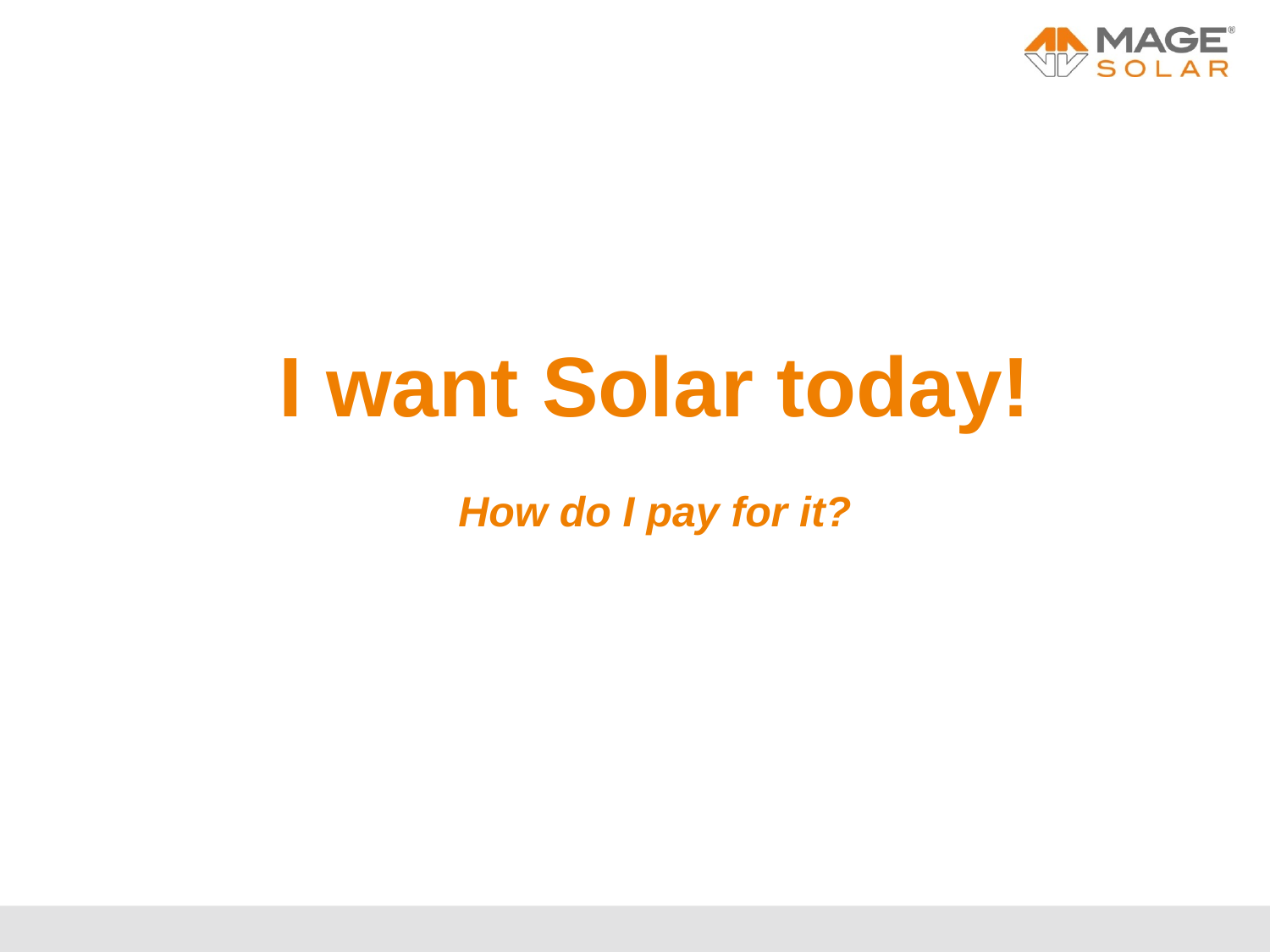

# I want Solar today! How do I pay for it?